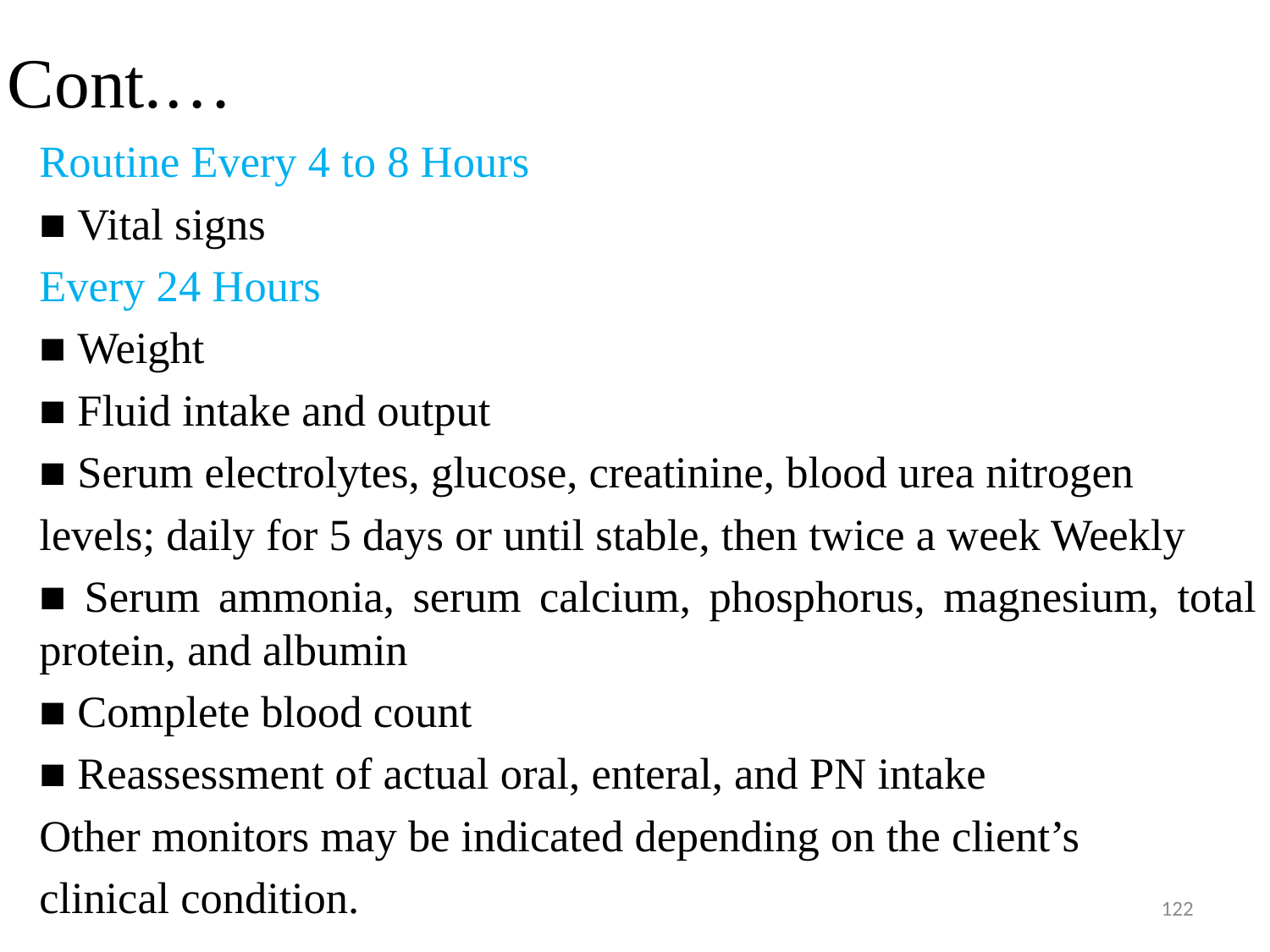

# Cont.…
Routine Every 4 to 8 Hours
■ Vital signs
Every 24 Hours
■ Weight
■ Fluid intake and output
■ Serum electrolytes, glucose, creatinine, blood urea nitrogen
levels; daily for 5 days or until stable, then twice a week Weekly
■ Serum ammonia, serum calcium, phosphorus, magnesium, total protein, and albumin
■ Complete blood count
■ Reassessment of actual oral, enteral, and PN intake
Other monitors may be indicated depending on the client’s
clinical condition.

122